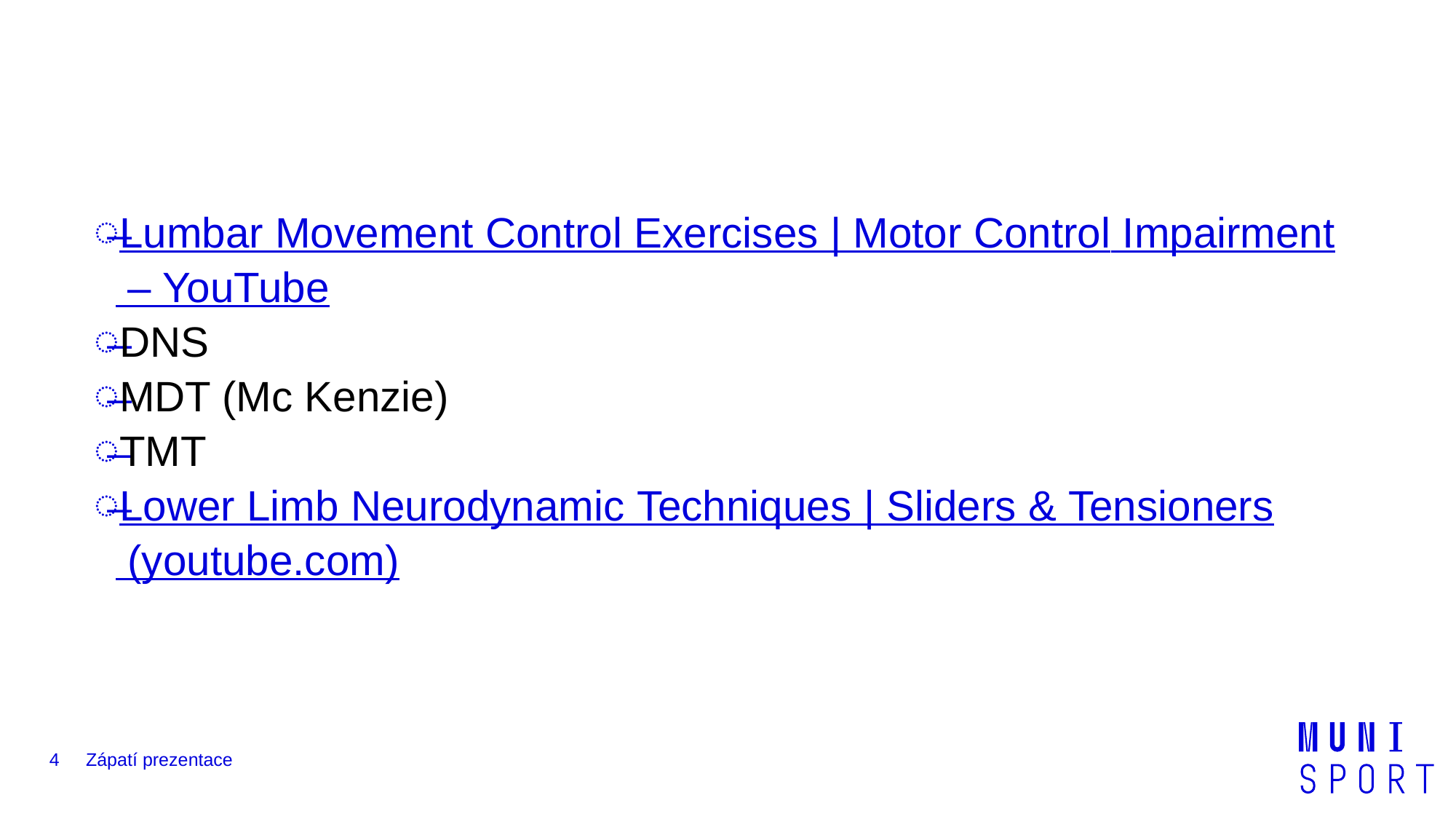

#
Lumbar Movement Control Exercises | Motor Control Impairment – YouTube
DNS
MDT (Mc Kenzie)
TMT
Lower Limb Neurodynamic Techniques | Sliders & Tensioners (youtube.com)

4
Zápatí prezentace